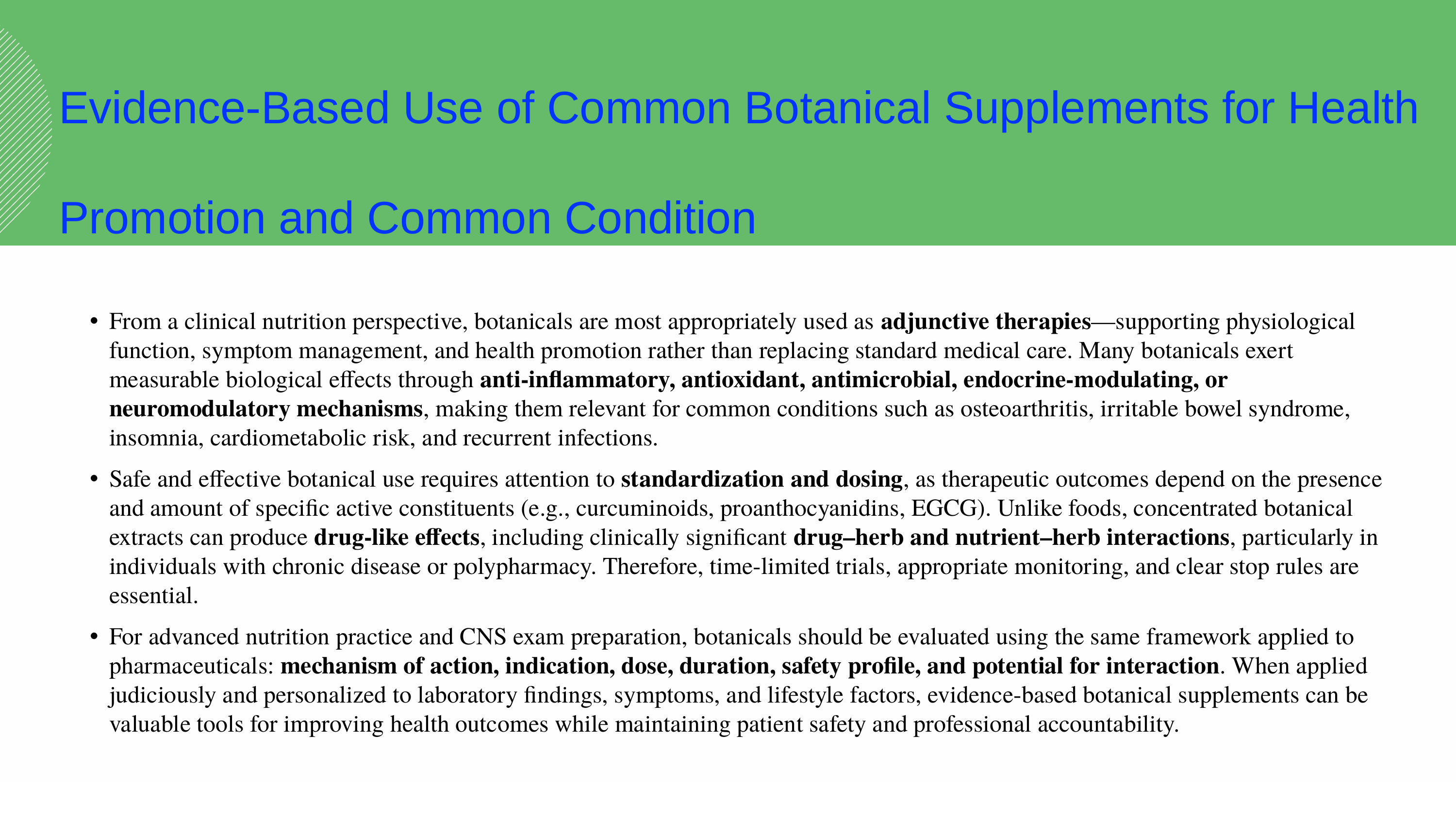

Evidence-Based Use of Common Botanical Supplements for Health Promotion and Common Condition
From a clinical nutrition perspective, botanicals are most appropriately used as adjunctive therapies—supporting physiological function, symptom management, and health promotion rather than replacing standard medical care. Many botanicals exert measurable biological effects through anti-inflammatory, antioxidant, antimicrobial, endocrine-modulating, or neuromodulatory mechanisms, making them relevant for common conditions such as osteoarthritis, irritable bowel syndrome, insomnia, cardiometabolic risk, and recurrent infections.
Safe and effective botanical use requires attention to standardization and dosing, as therapeutic outcomes depend on the presence and amount of specific active constituents (e.g., curcuminoids, proanthocyanidins, EGCG). Unlike foods, concentrated botanical extracts can produce drug-like effects, including clinically significant drug–herb and nutrient–herb interactions, particularly in individuals with chronic disease or polypharmacy. Therefore, time-limited trials, appropriate monitoring, and clear stop rules are essential.
For advanced nutrition practice and CNS exam preparation, botanicals should be evaluated using the same framework applied to pharmaceuticals: mechanism of action, indication, dose, duration, safety profile, and potential for interaction. When applied judiciously and personalized to laboratory findings, symptoms, and lifestyle factors, evidence-based botanical supplements can be valuable tools for improving health outcomes while maintaining patient safety and professional accountability.